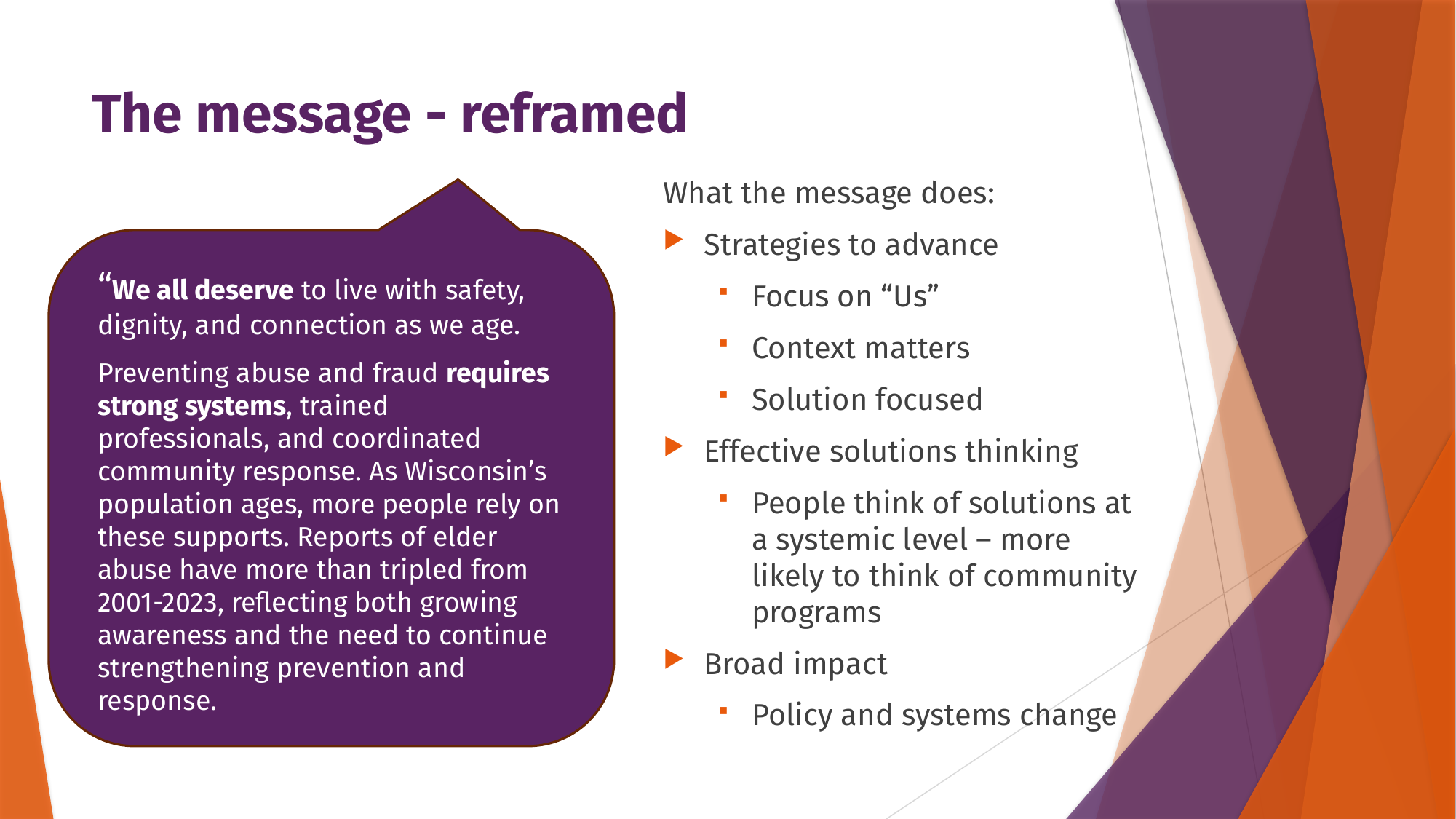

# The message - reframed
What the message does:
Strategies to advance
Focus on “Us”
Context matters
Solution focused
Effective solutions thinking
People think of solutions at a systemic level – more likely to think of community programs
Broad impact
Policy and systems change

“We all deserve to live with safety, dignity, and connection as we age.
Preventing abuse and fraud requires strong systems, trained professionals, and coordinated community response. As Wisconsin’s population ages, more people rely on these supports. Reports of elder abuse have more than tripled from 2001-2023, reflecting both growing awareness and the need to continue strengthening prevention and response.